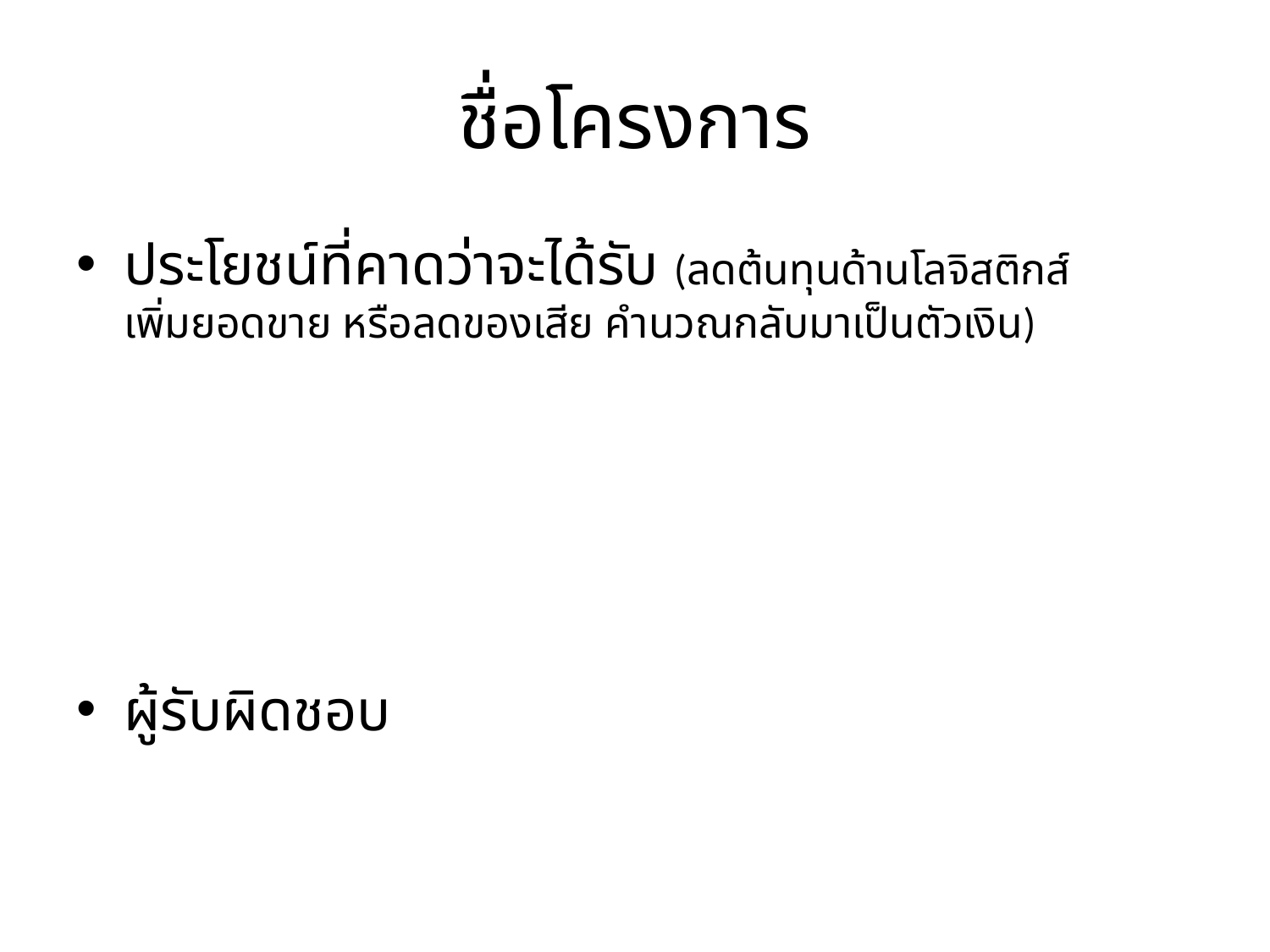

# ชื่อโครงการ
ประโยชน์ที่คาดว่าจะได้รับ (ลดต้นทุนด้านโลจิสติกส์        เพิ่มยอดขาย หรือลดของเสีย คำนวณกลับมาเป็นตัวเงิน)

ผู้รับผิดชอบ